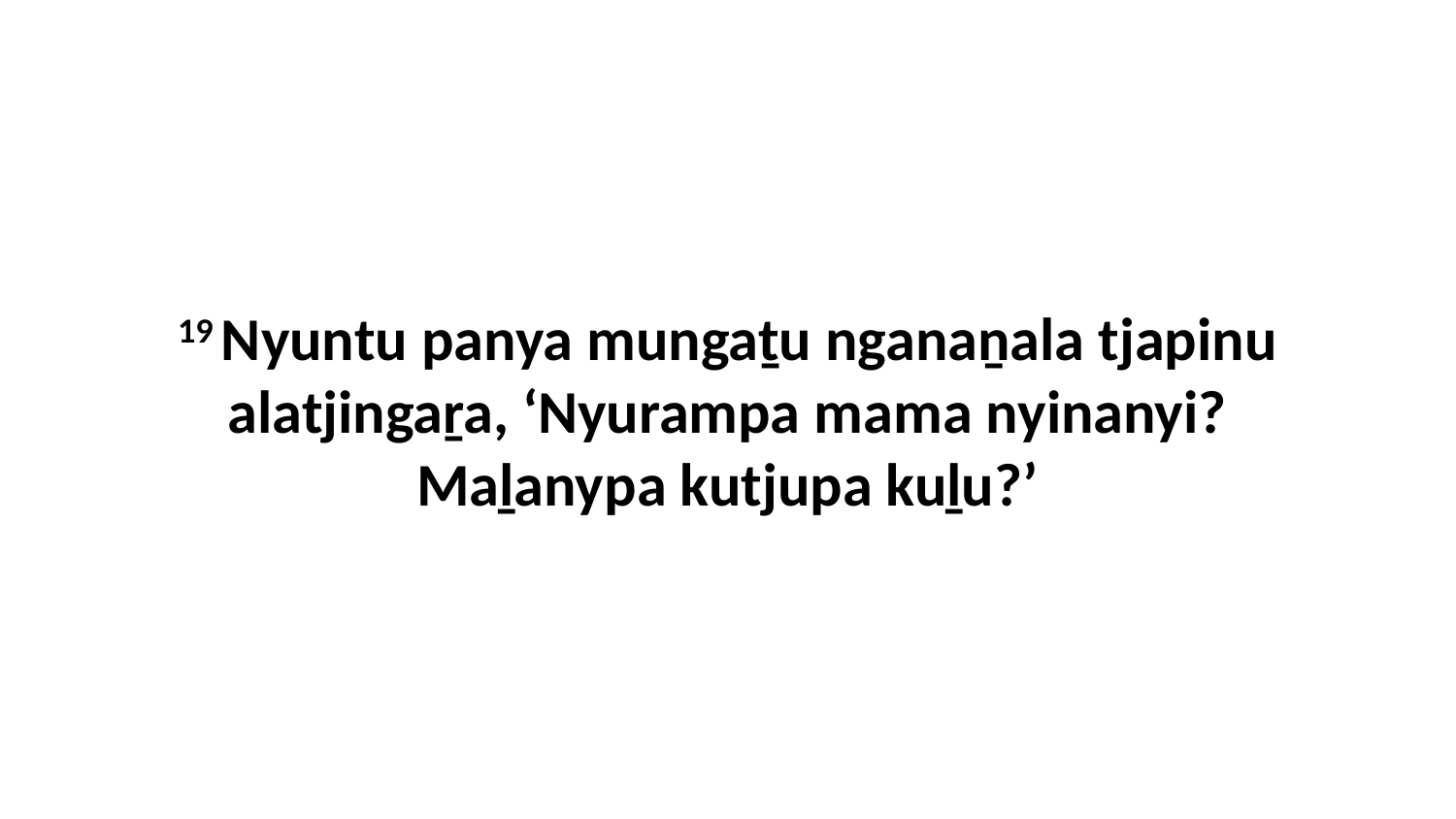

19 Nyuntu panya mungaṯu nganaṉala tjapinu alatjingaṟa, ‘Nyurampa mama nyinanyi? Maḻanypa kutjupa kuḻu?’